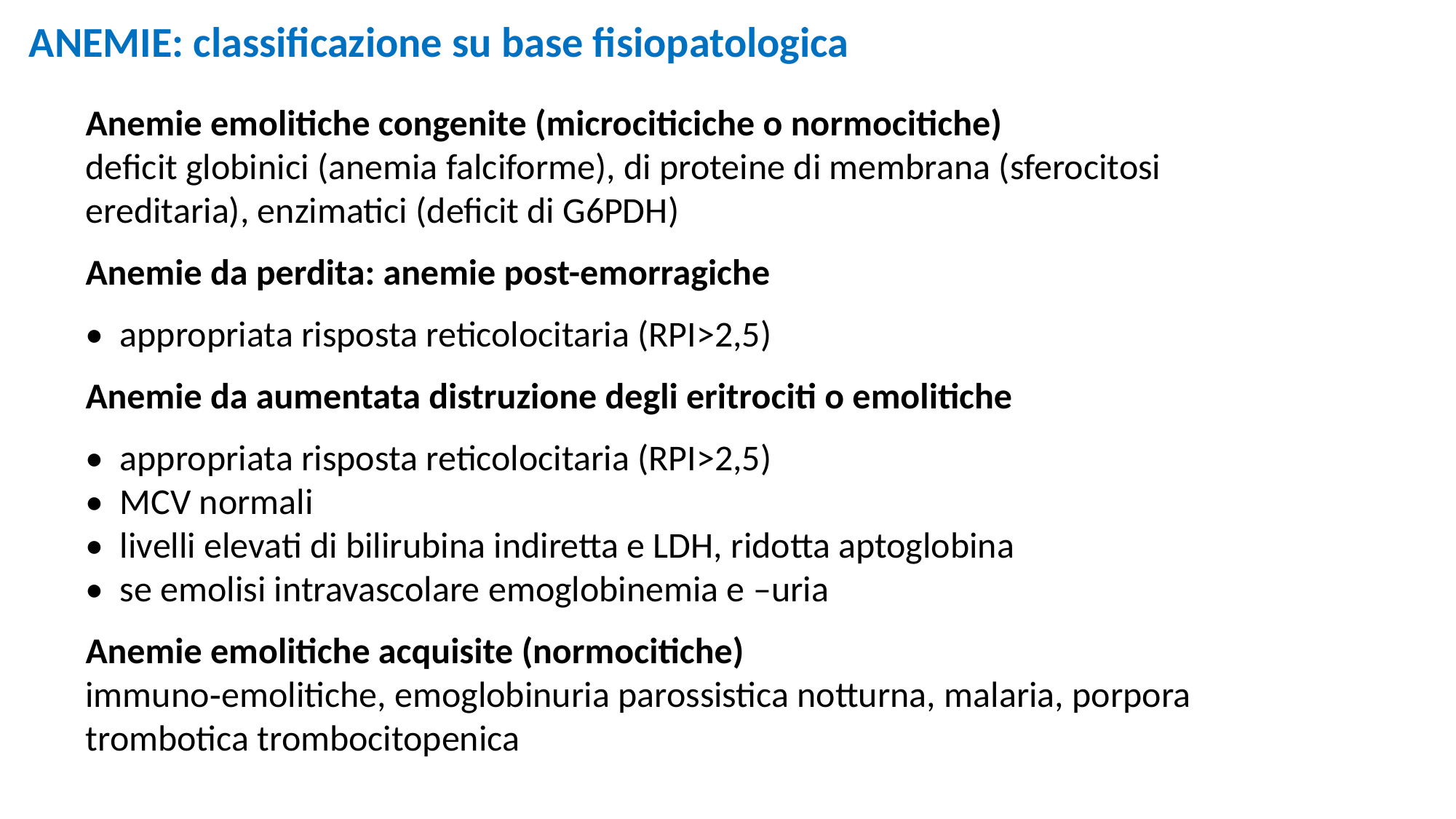

ANEMIE: classificazione su base fisiopatologica
Anemie emolitiche congenite (microciticiche o normocitiche)
deficit globinici (anemia falciforme), di proteine di membrana (sferocitosi ereditaria), enzimatici (deficit di G6PDH)
Anemie da perdita: anemie post-emorragiche
•  appropriata risposta reticolocitaria (RPI>2,5)
Anemie da aumentata distruzione degli eritrociti o emolitiche
•  appropriata risposta reticolocitaria (RPI>2,5)
•  MCV normali
•  livelli elevati di bilirubina indiretta e LDH, ridotta aptoglobina
•  se emolisi intravascolare emoglobinemia e –uria
Anemie emolitiche acquisite (normocitiche)
immuno‐emolitiche, emoglobinuria parossistica notturna, malaria, porpora trombotica trombocitopenica